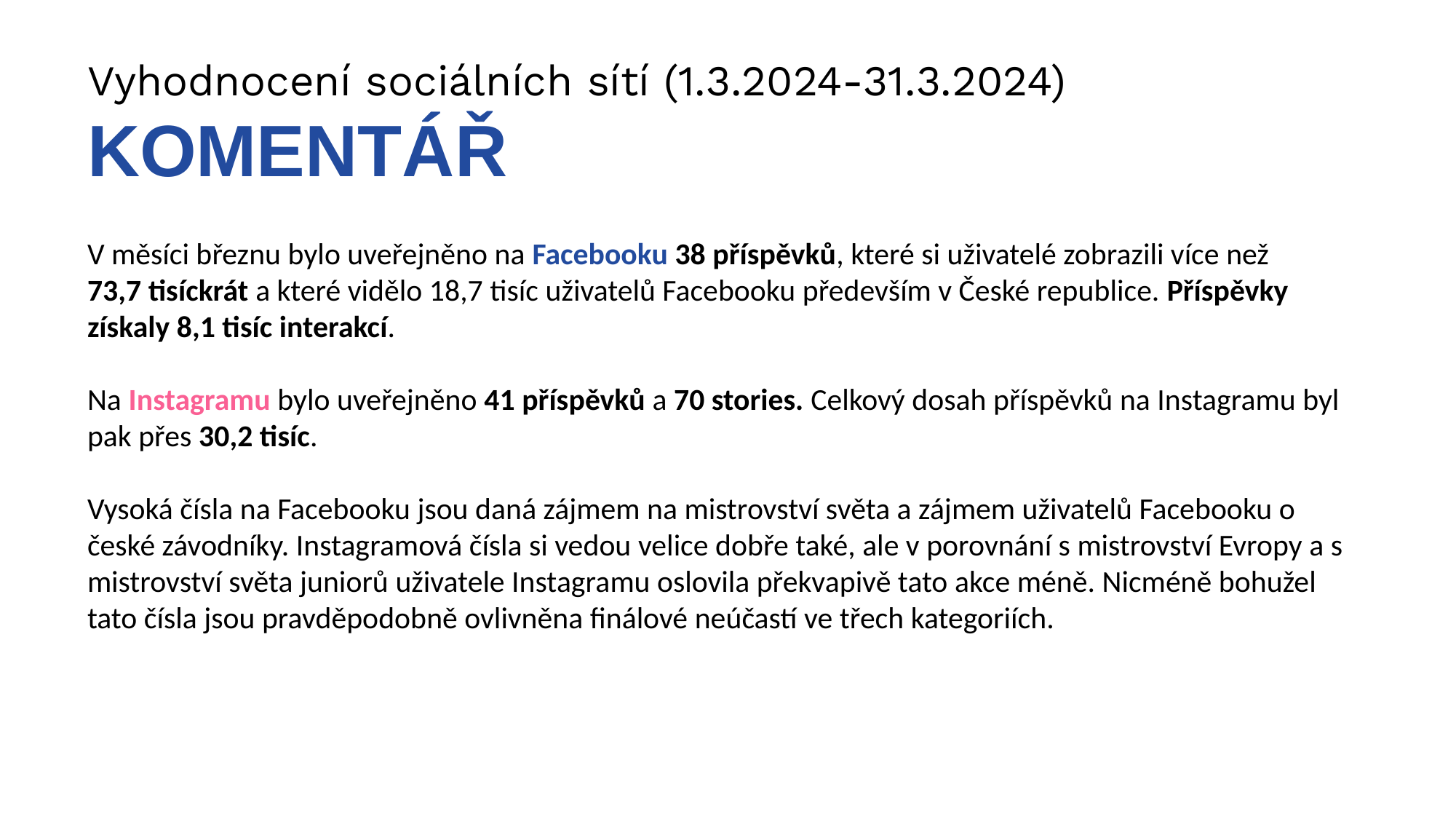

Vyhodnocení sociálních sítí (1.3.2024-31.3.2024)
KOMENTÁŘ
V měsíci březnu bylo uveřejněno na Facebooku 38 příspěvků, které si uživatelé zobrazili více než
73,7 tisíckrát a které vidělo 18,7 tisíc uživatelů Facebooku především v České republice. Příspěvky získaly 8,1 tisíc interakcí.

Na Instagramu bylo uveřejněno 41 příspěvků a 70 stories. Celkový dosah příspěvků na Instagramu byl pak přes 30,2 tisíc.

Vysoká čísla na Facebooku jsou daná zájmem na mistrovství světa a zájmem uživatelů Facebooku o české závodníky. Instagramová čísla si vedou velice dobře také, ale v porovnání s mistrovství Evropy a s mistrovství světa juniorů uživatele Instagramu oslovila překvapivě tato akce méně. Nicméně bohužel tato čísla jsou pravděpodobně ovlivněna finálové neúčastí ve třech kategoriích.